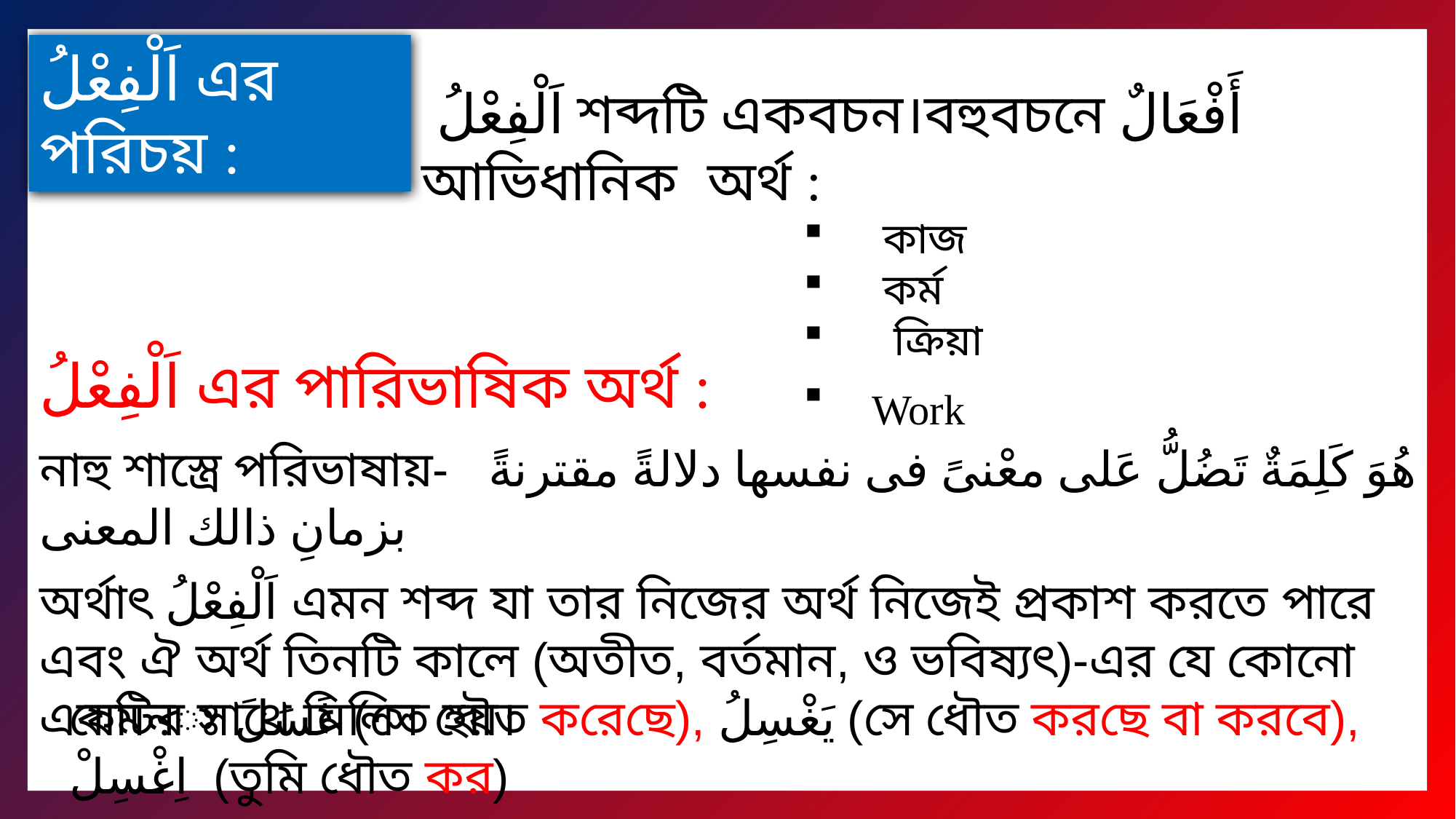

اَلْفِعْلُ এর পরিচয় :
 اَلْفِعْلُ শব্দটি একবচন।বহুবচনে أَفْعَالٌ আভিধানিক  অর্থ :
 কাজ
 কর্ম
  ক্রিয়া
Work

اَلْفِعْلُ এর পারিভাষিক অর্থ :

নাহু শাস্ত্রে পরিভাষায়-   هُوَ كَلِمَةٌ تَضُلُّ عَلى معْنىً فى نفسها دلالةً مقترنةً بزمانِ ذالك المعنى

অর্থাৎ اَلْفِعْلُ এমন শব্দ যা তার নিজের অর্থ নিজেই প্রকাশ করতে পারে এবং ঐ অর্থ তিনটি কালে (অতীত, বর্তমান, ও ভবিষ্যৎ)-এর যে কোনো একটির সাথে মিলিত হয়।
যেমনঃ غَسَلَ (সে ধৌত করেছে), يَغْسِلُ (সে ধৌত করছে বা করবে), اِغْسِلْ  (তুমি ধৌত কর)